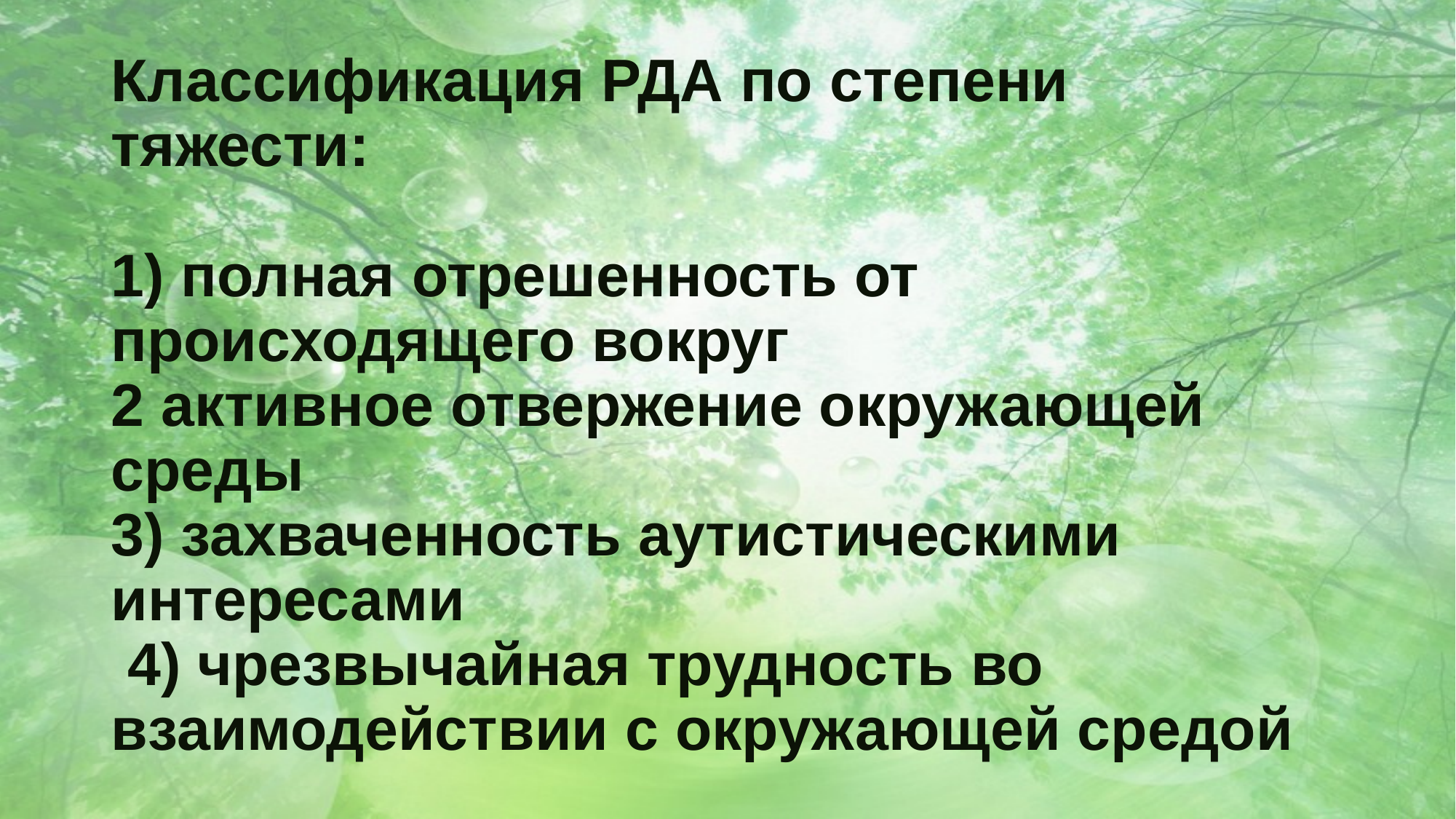

# Классификация РДА по степени тяжести: 1) полная отрешенность от происходящего вокруг 2 активное отвержение окружающей среды 3) захваченность аутистическими интересами 4) чрезвычайная трудность во взаимодействии с окружающей средой